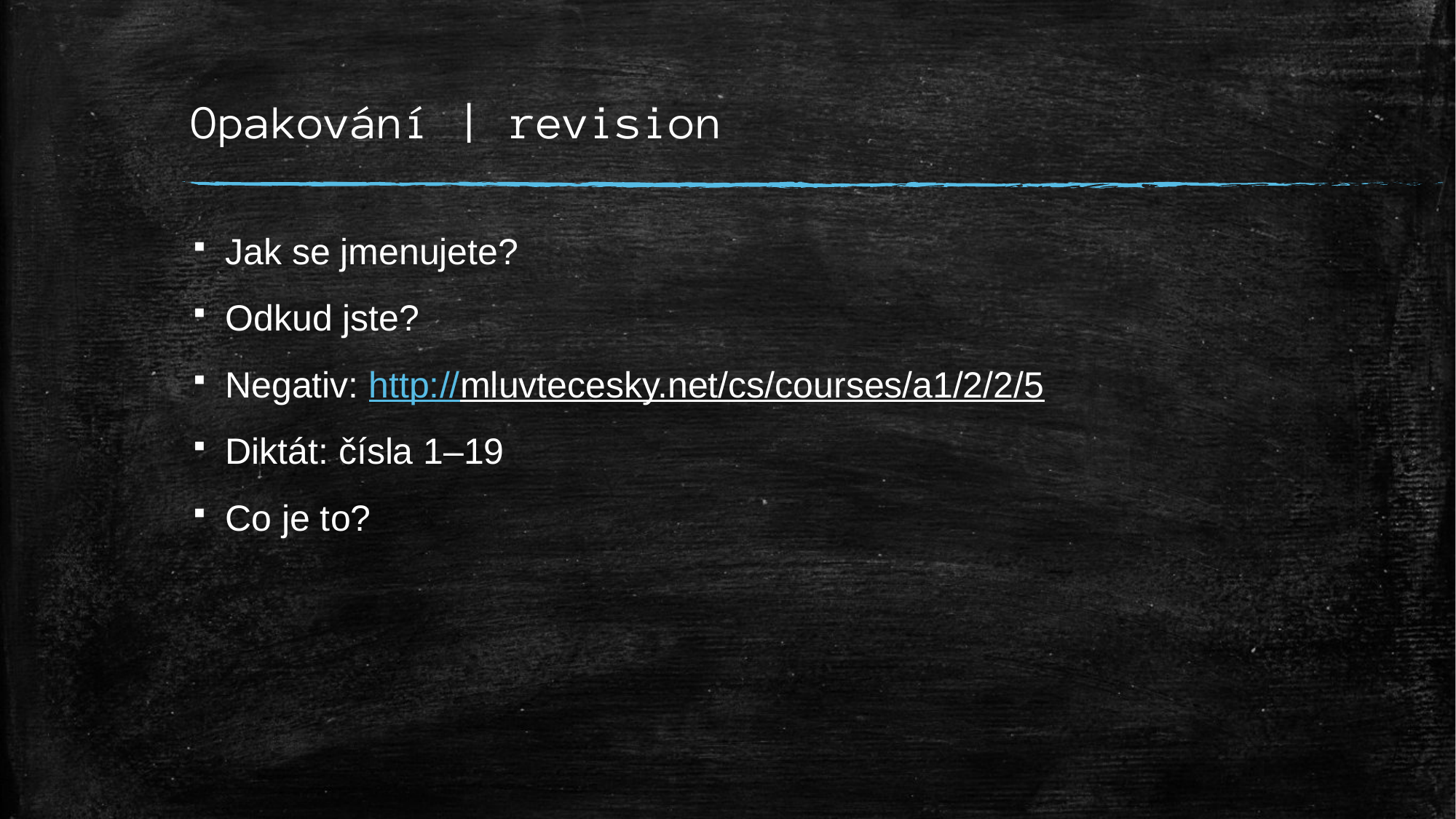

# Opakování | revision
Jak se jmenujete?
Odkud jste?
Negativ: http://mluvtecesky.net/cs/courses/a1/2/2/5
Diktát: čísla 1–19
Co je to?